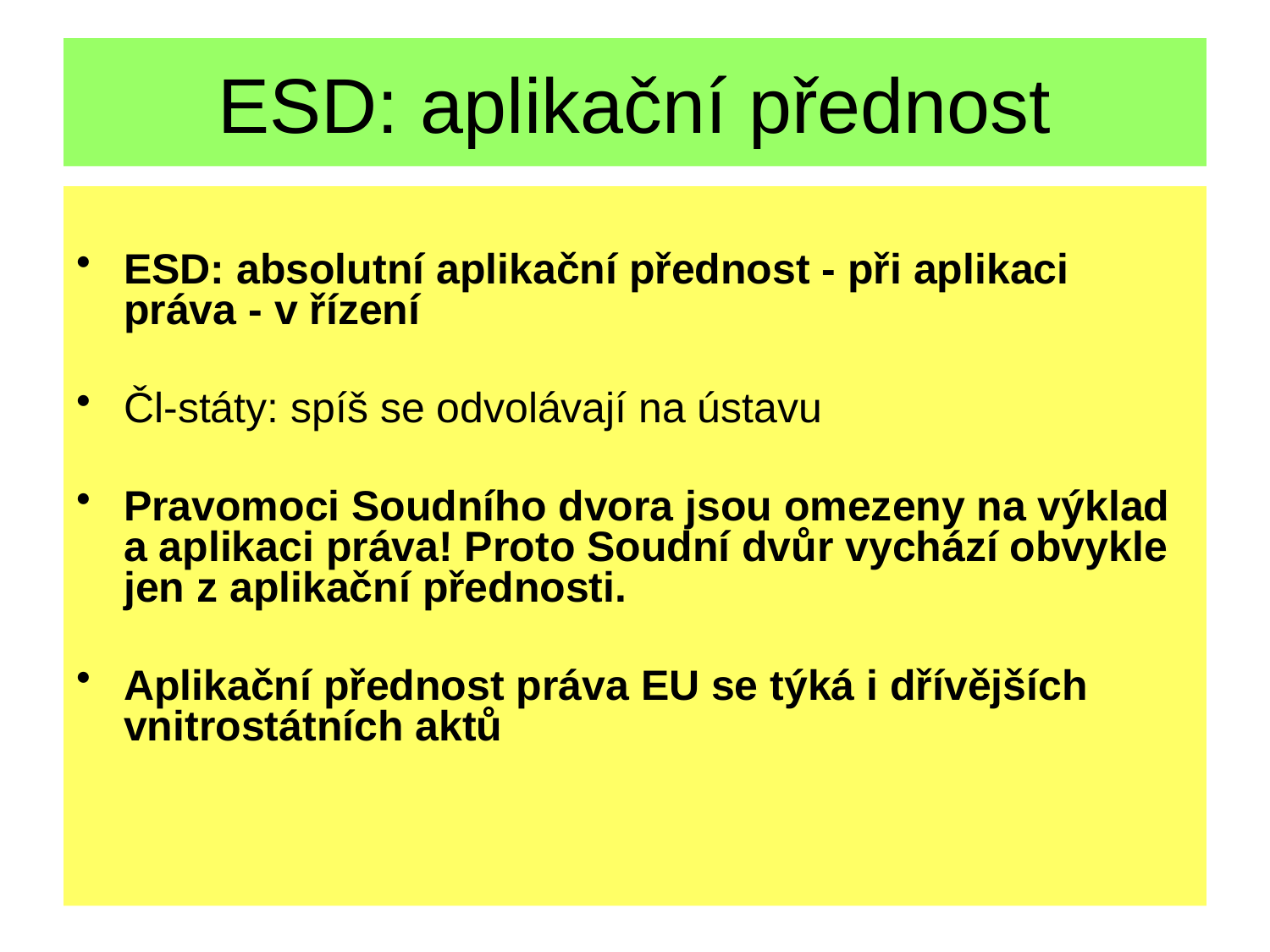

# ESD: aplikační přednost

ESD: absolutní aplikační přednost - při aplikaci práva - v řízení

Čl-státy: spíš se odvolávají na ústavu

Pravomoci Soudního dvora jsou omezeny na výklad a aplikaci práva! Proto Soudní dvůr vychází obvykle jen z aplikační přednosti.

Aplikační přednost práva EU se týká i dřívějších vnitrostátních aktů